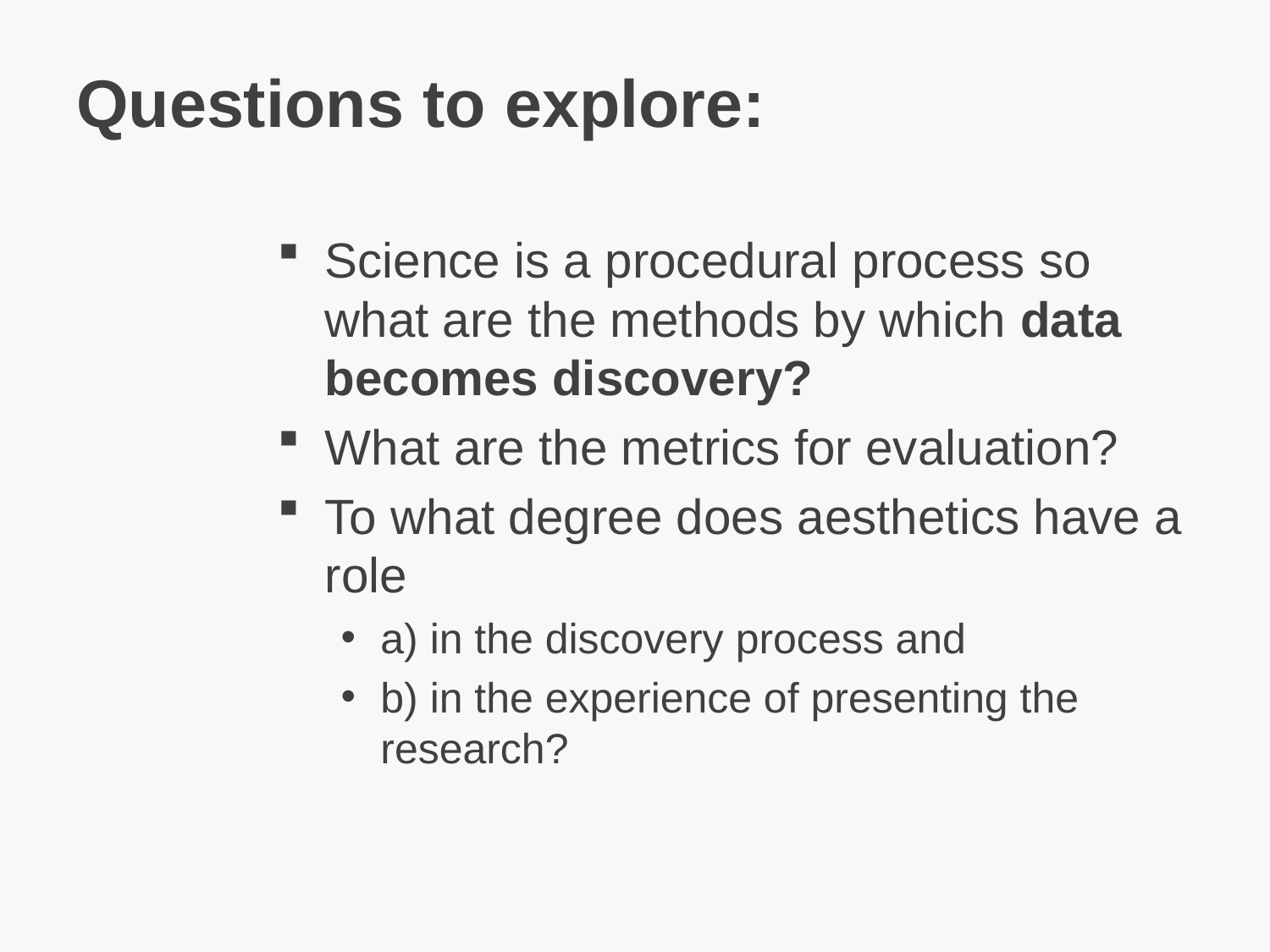

# Questions to explore:
Science is a procedural process so what are the methods by which data becomes discovery?
What are the metrics for evaluation?
To what degree does aesthetics have a role
a) in the discovery process and
b) in the experience of presenting the research?